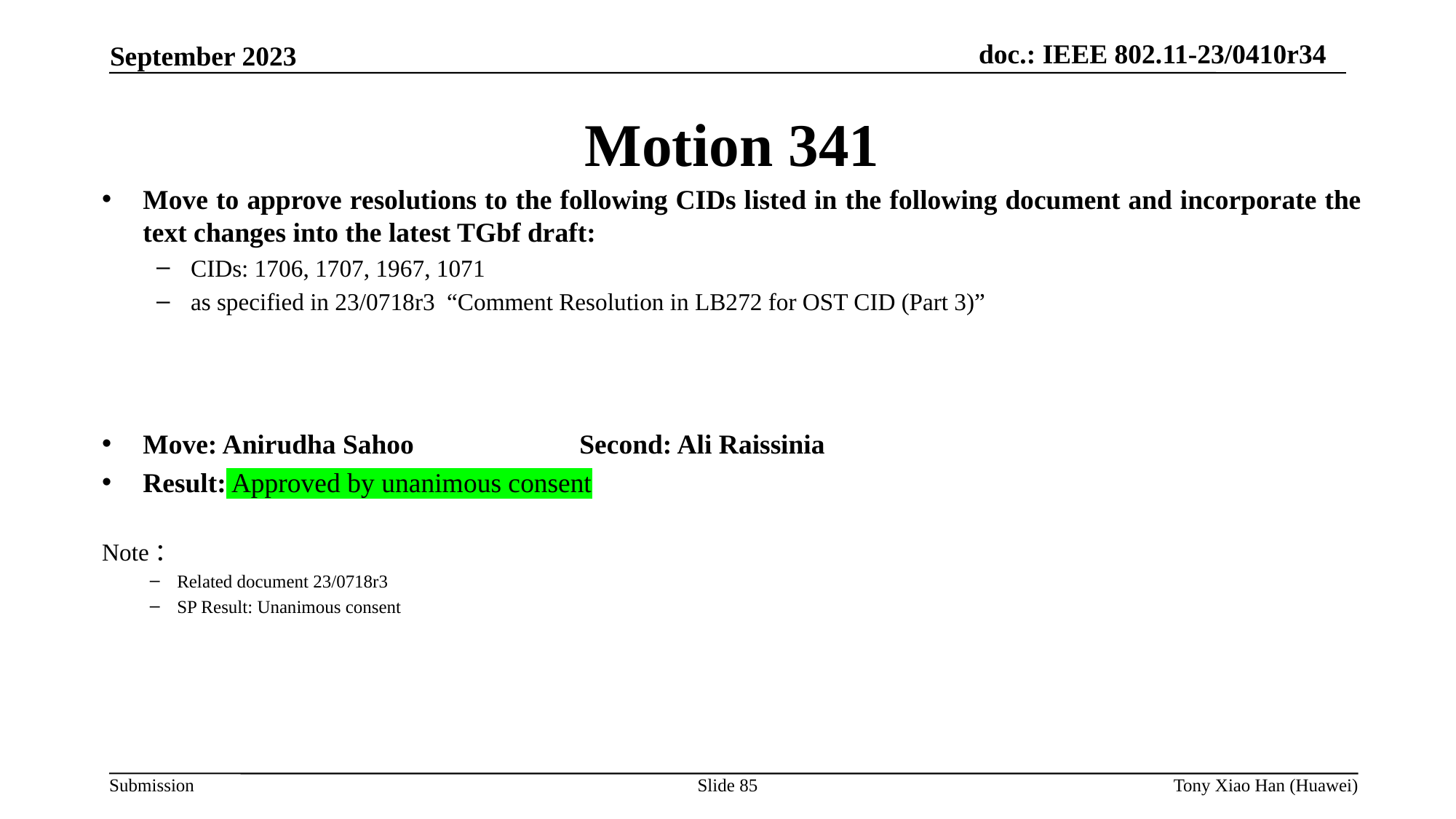

Motion 341

Move to approve resolutions to the following CIDs listed in the following document and incorporate the text changes into the latest TGbf draft:
CIDs: 1706, 1707, 1967, 1071
as specified in 23/0718r3  “Comment Resolution in LB272 for OST CID (Part 3)”

Move: Anirudha Sahoo		Second: Ali Raissinia
Result: Approved by unanimous consent

Note：
Related document 23/0718r3
SP Result: Unanimous consent